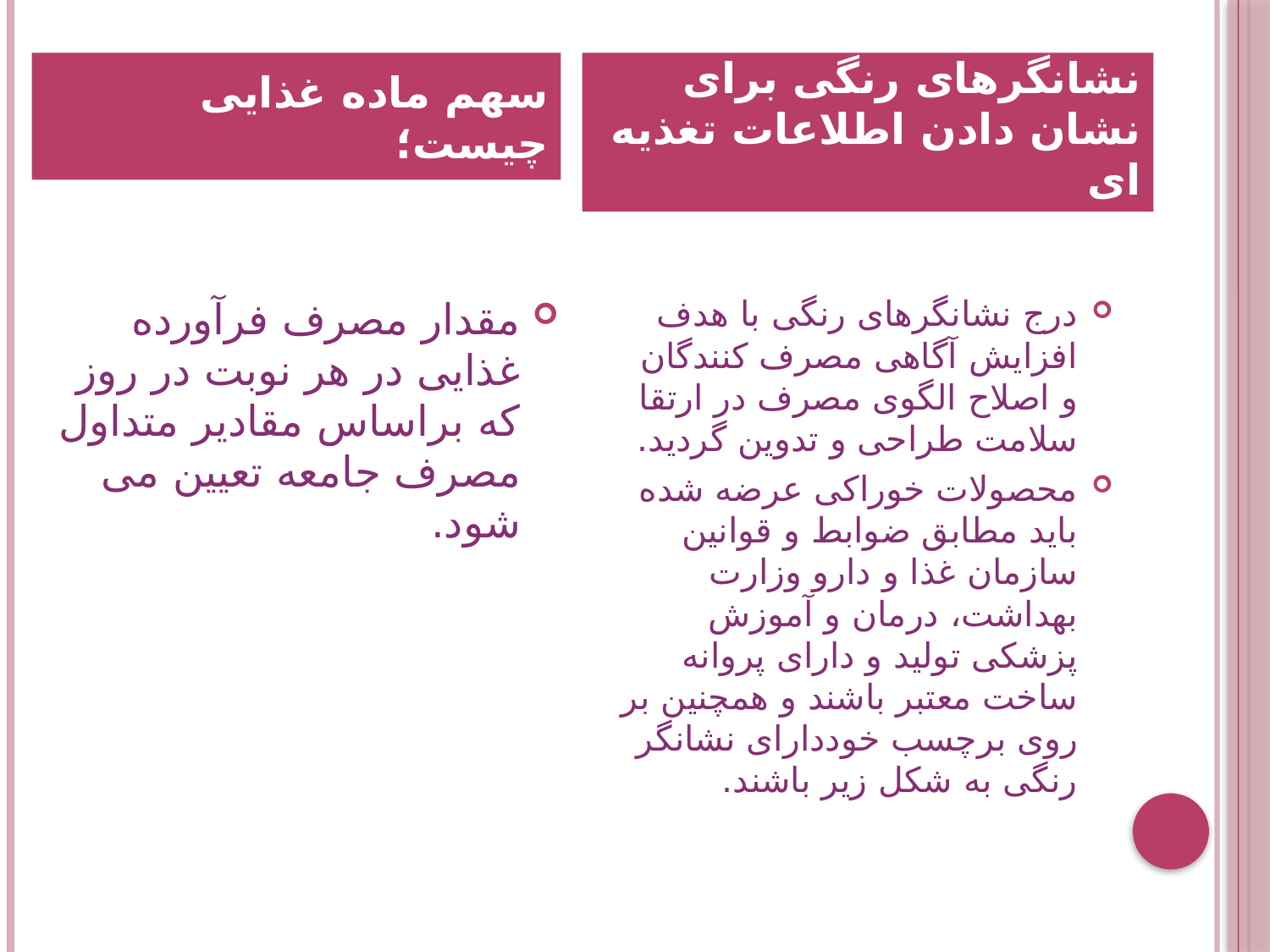

سهم ماده غذایی چیست؛
                                   نشانگرهای رنگی برای نشان دادن اطلاعات تغذیه ای

مقدار مصرف فرآورده غذایی در هر نوبت در روز که براساس مقادیر متداول مصرف جامعه تعیین می شود.

درج نشانگرهای رنگی با هدف افزایش آگاهی مصرف کنندگان و اصلاح الگوی مصرف در ارتقا سلامت طراحی و تدوین گردید.
محصولات خوراکی عرضه شده باید مطابق ضوابط و قوانین سازمان غذا و دارو وزارت بهداشت، درمان و آموزش پزشکی تولید و دارای پروانه ساخت معتبر باشند و همچنین بر روی برچسب خوددارای نشانگر رنگی به شکل زیر باشند.